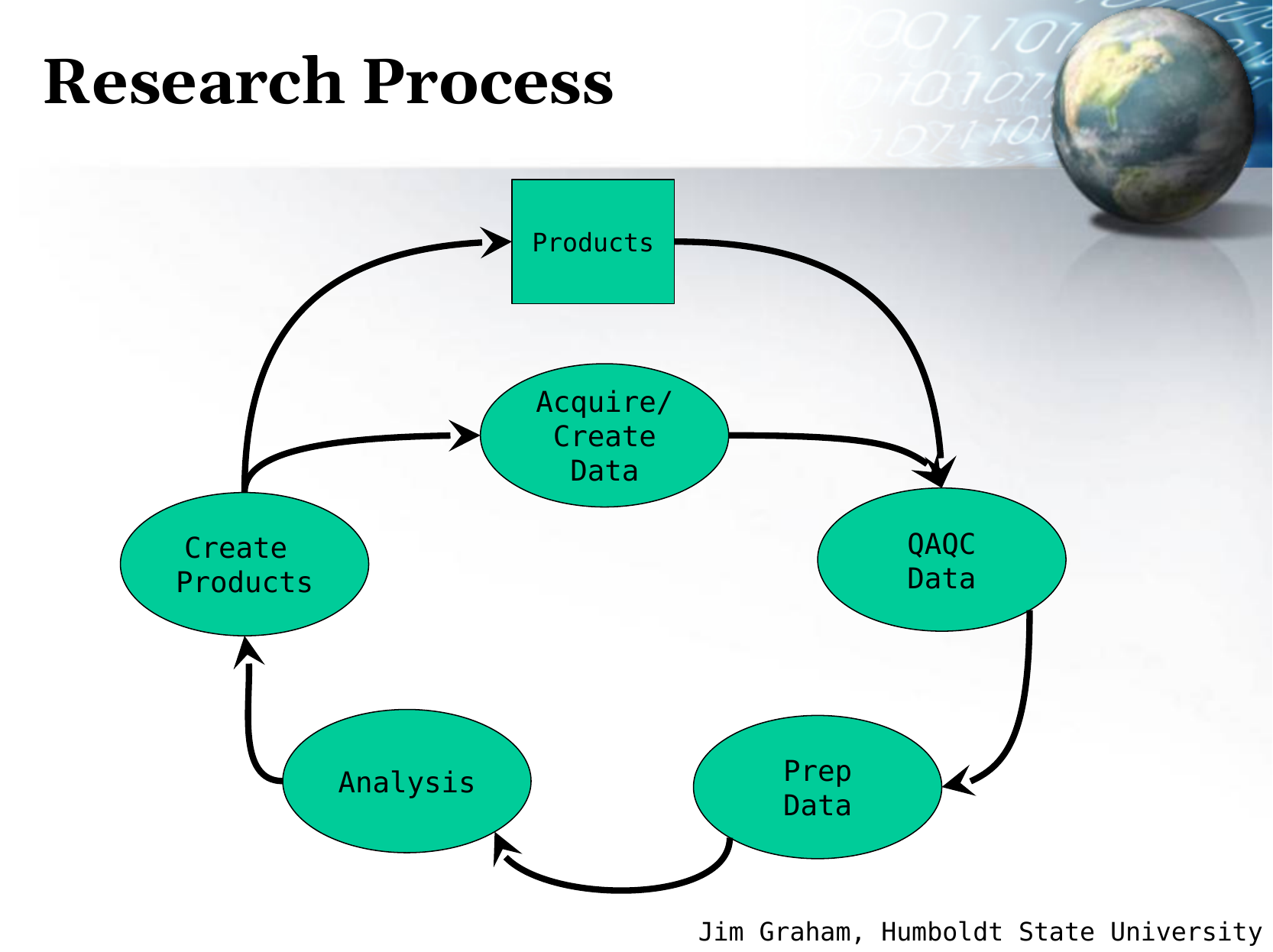

# Research Process
Products
Acquire/Create Data
QAQC
Data
Create
Products
Analysis
Prep
Data